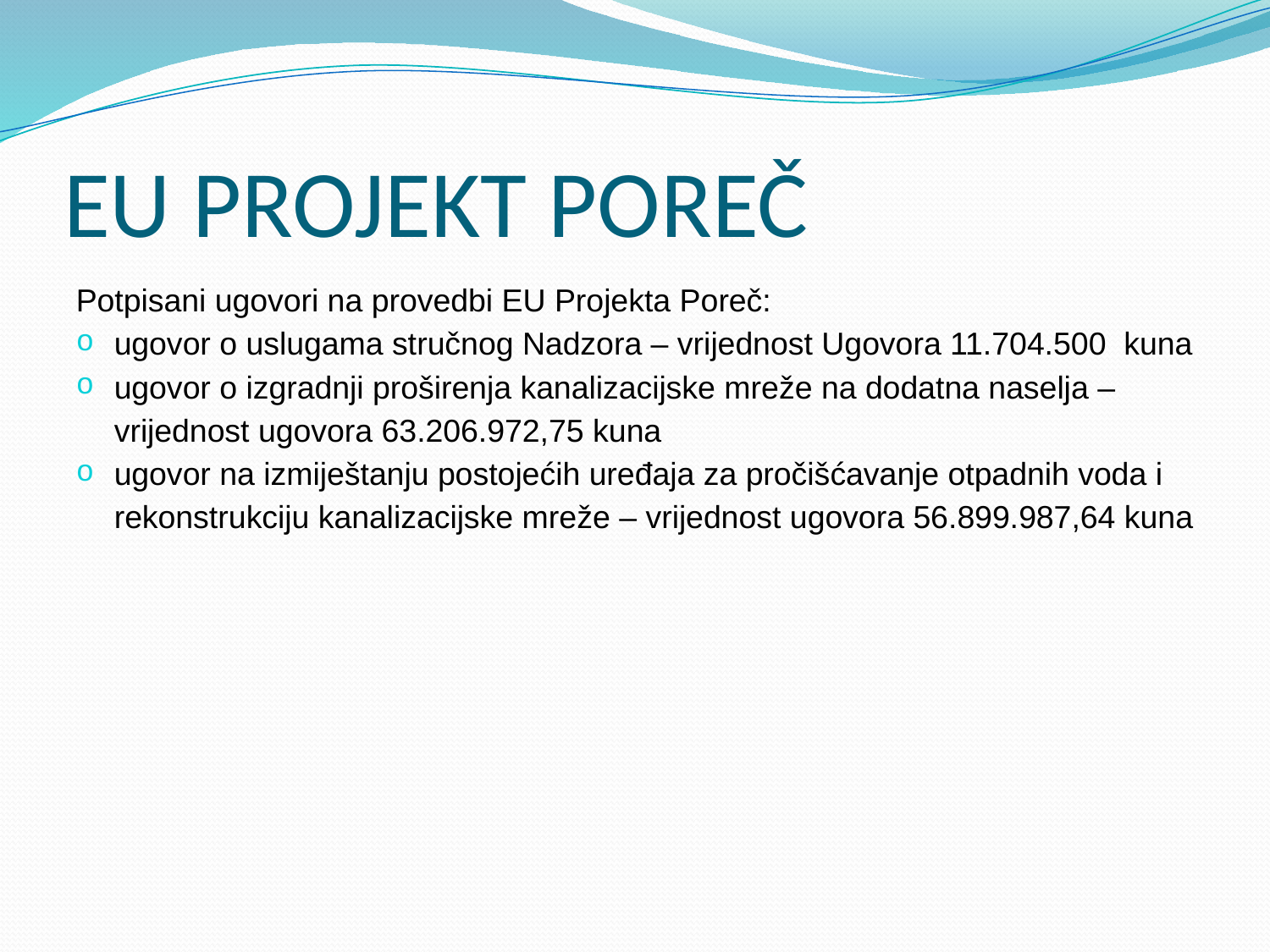

# EU PROJEKT POREČ
Potpisani ugovori na provedbi EU Projekta Poreč:
ugovor o uslugama stručnog Nadzora – vrijednost Ugovora 11.704.500  kuna
ugovor o izgradnji proširenja kanalizacijske mreže na dodatna naselja – vrijednost ugovora 63.206.972,75 kuna
ugovor na izmiještanju postojećih uređaja za pročišćavanje otpadnih voda i rekonstrukciju kanalizacijske mreže – vrijednost ugovora 56.899.987,64 kuna